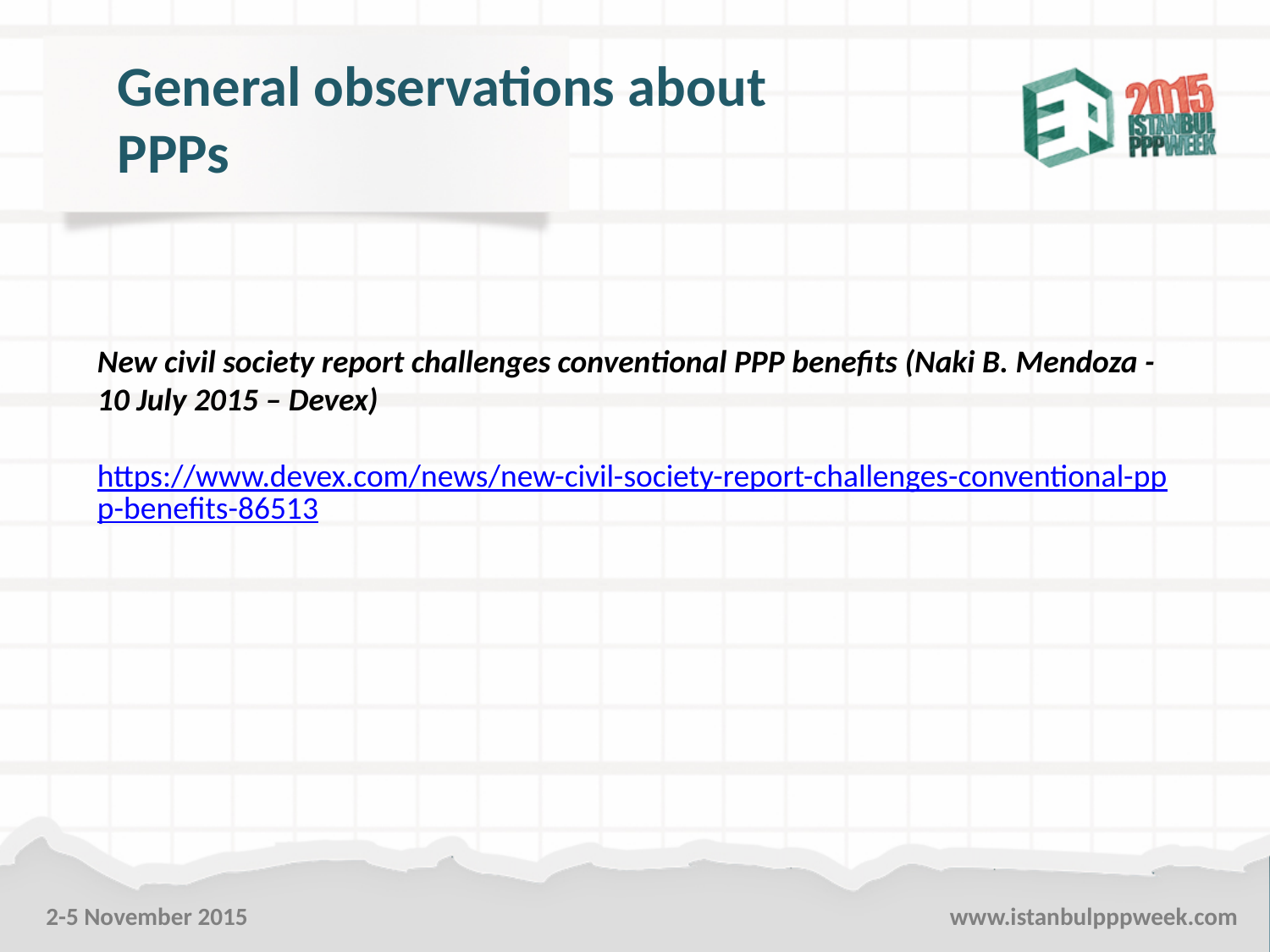

General observations about PPPs

New civil society report challenges conventional PPP benefits (Naki B. Mendoza - 10 July 2015 – Devex)

https://www.devex.com/news/new-civil-society-report-challenges-conventional-ppp-benefits-86513

2-5 November 2015
www.istanbulpppweek.com